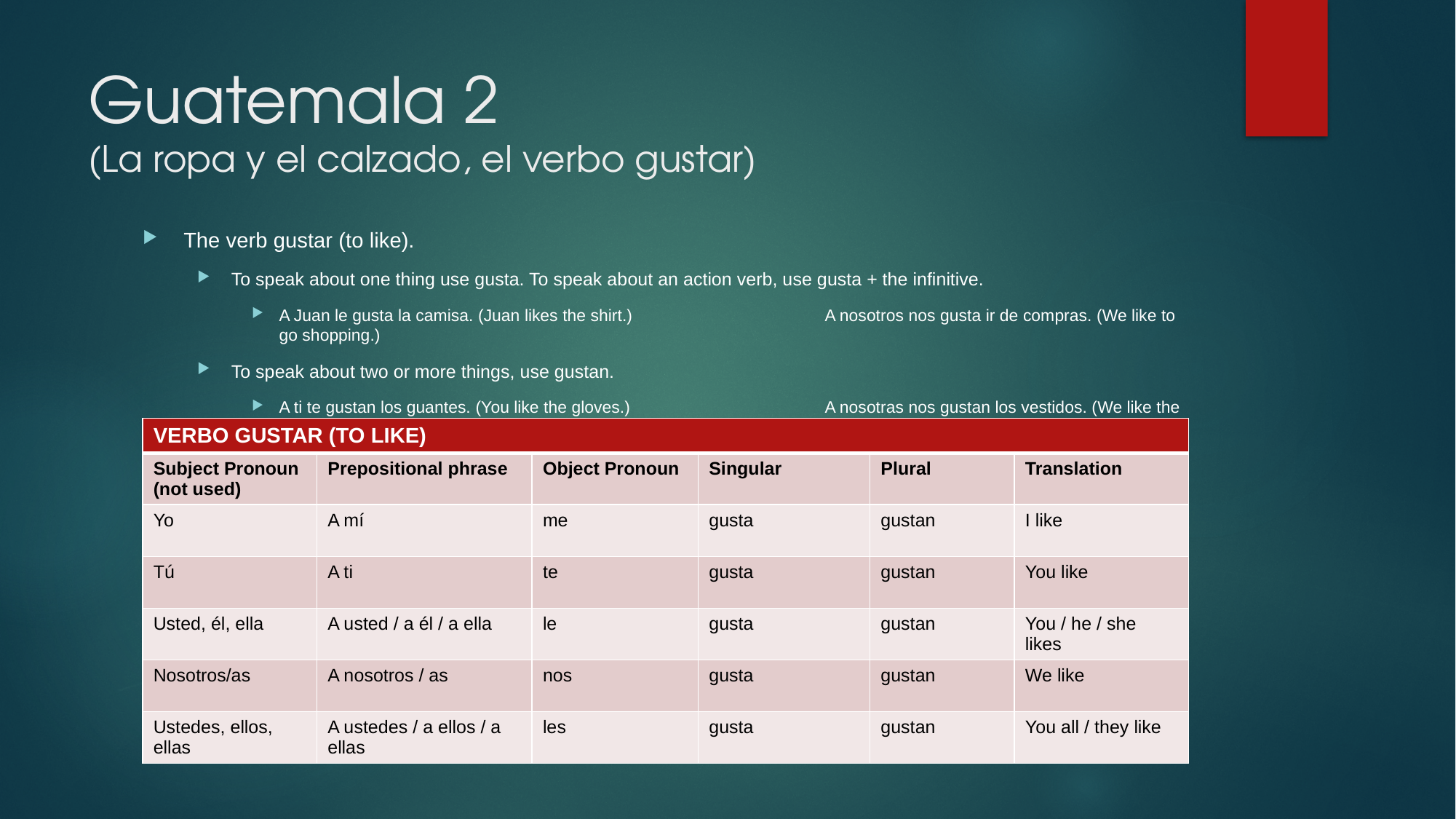

# Guatemala 2 (La ropa y el calzado, el verbo gustar)
The verb gustar (to like).
To speak about one thing use gusta. To speak about an action verb, use gusta + the infinitive.
A Juan le gusta la camisa. (Juan likes the shirt.)		A nosotros nos gusta ir de compras. (We like to go shopping.)
To speak about two or more things, use gustan.
A ti te gustan los guantes. (You like the gloves.)		A nosotras nos gustan los vestidos. (We like the dresses.)

| VERBO GUSTAR (TO LIKE) |  |  |  |  |  |
| --- | --- | --- | --- | --- | --- |
| Subject Pronoun (not used) | Prepositional phrase | Object Pronoun | Singular | Plural | Translation |
| Yo | A mí | me | gusta | gustan | I like |
| Tú | A ti | te | gusta | gustan | You like |
| Usted, él, ella | A usted / a él / a ella | le | gusta | gustan | You / he / she likes |
| Nosotros/as | A nosotros / as | nos | gusta | gustan | We like |
| Ustedes, ellos, ellas | A ustedes / a ellos / a ellas | les | gusta | gustan | You all / they like |